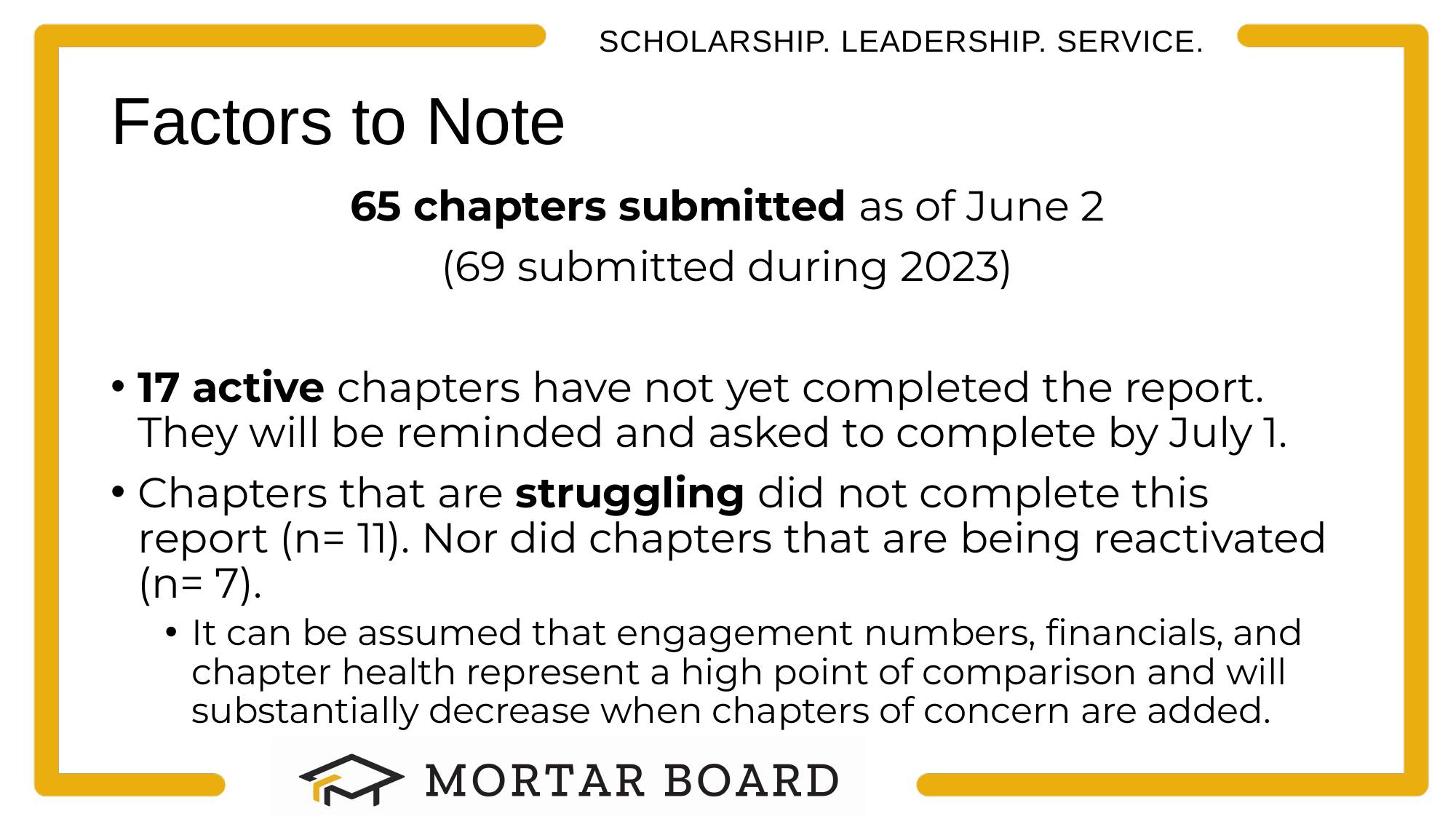

# Factors to Note
65 chapters submitted as of June 2
(69 submitted during 2023)

17 active chapters have not yet completed the report. They will be reminded and asked to complete by July 1.
Chapters that are struggling did not complete this report (n= 11). Nor did chapters that are being reactivated (n= 7).
It can be assumed that engagement numbers, financials, and chapter health represent a high point of comparison and will substantially decrease when chapters of concern are added.